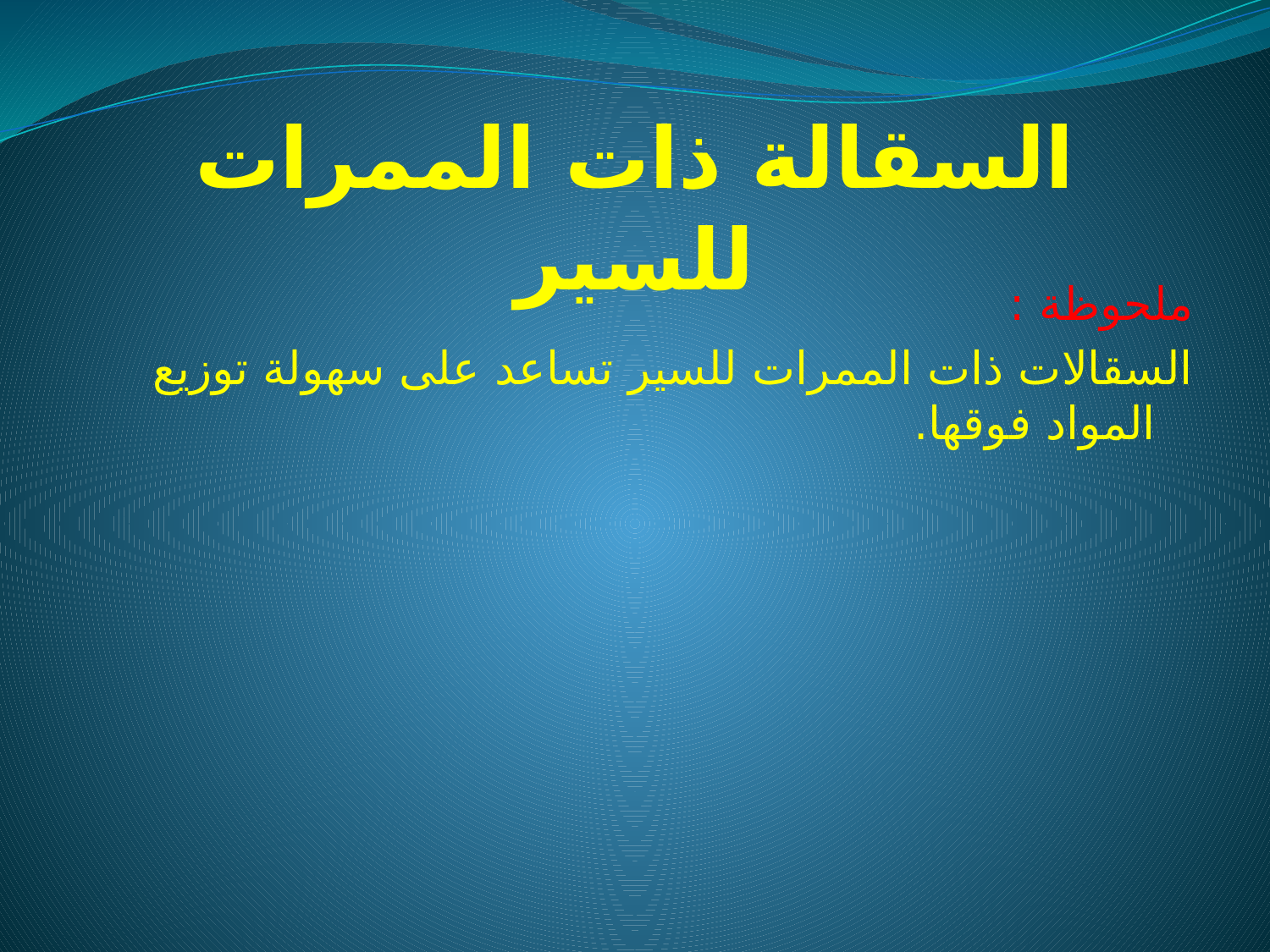

السقالة ذات الممرات للسير
ملحوظة :
السقالات ذات الممرات للسير تساعد على سهولة توزيع المواد فوقها.